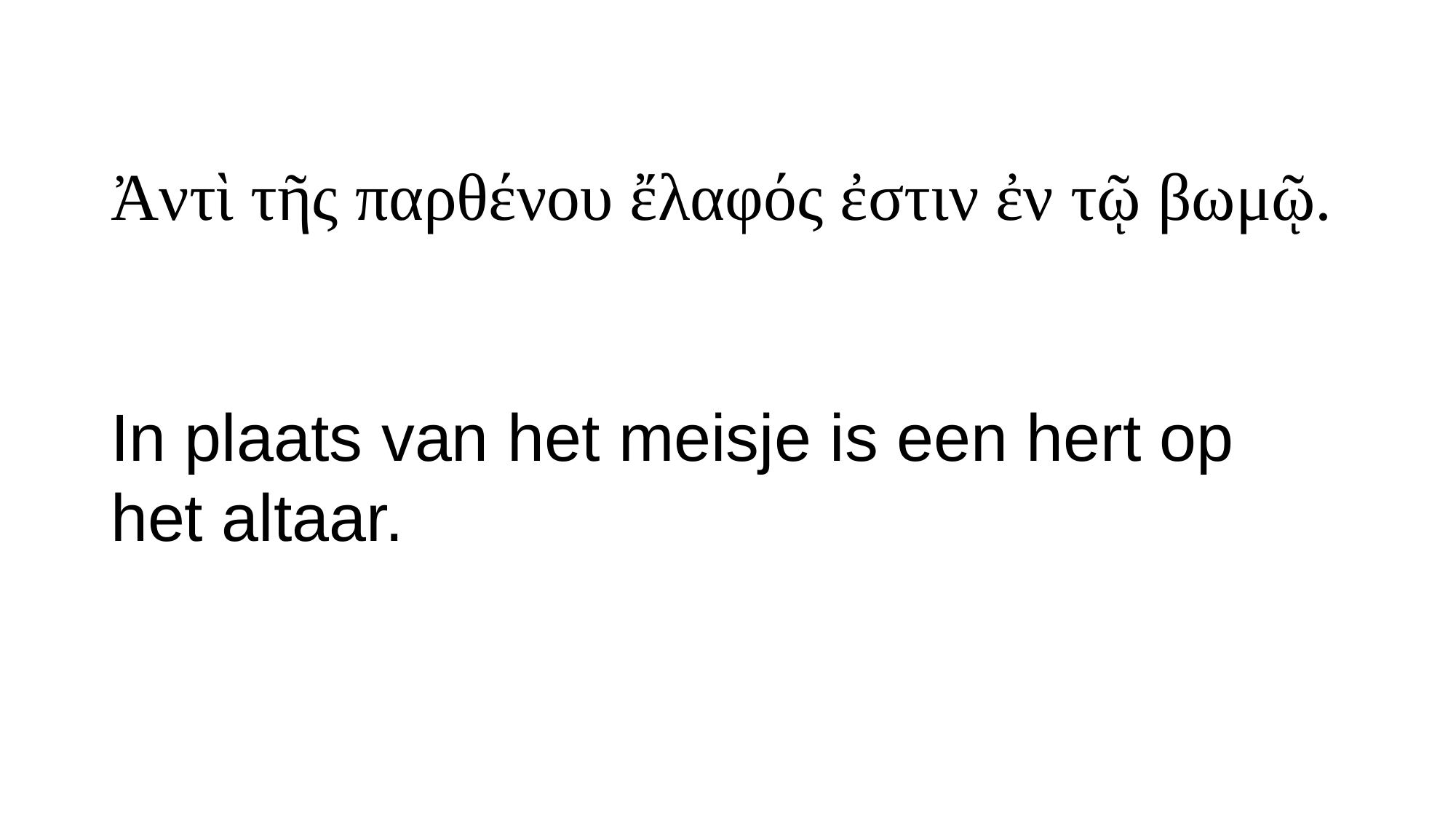

# Ἀντὶ τῆς παρθένου ἔλαφός ἐστιν ἐν τῷ βωμῷ.
In plaats van het meisje is een hert op het altaar.